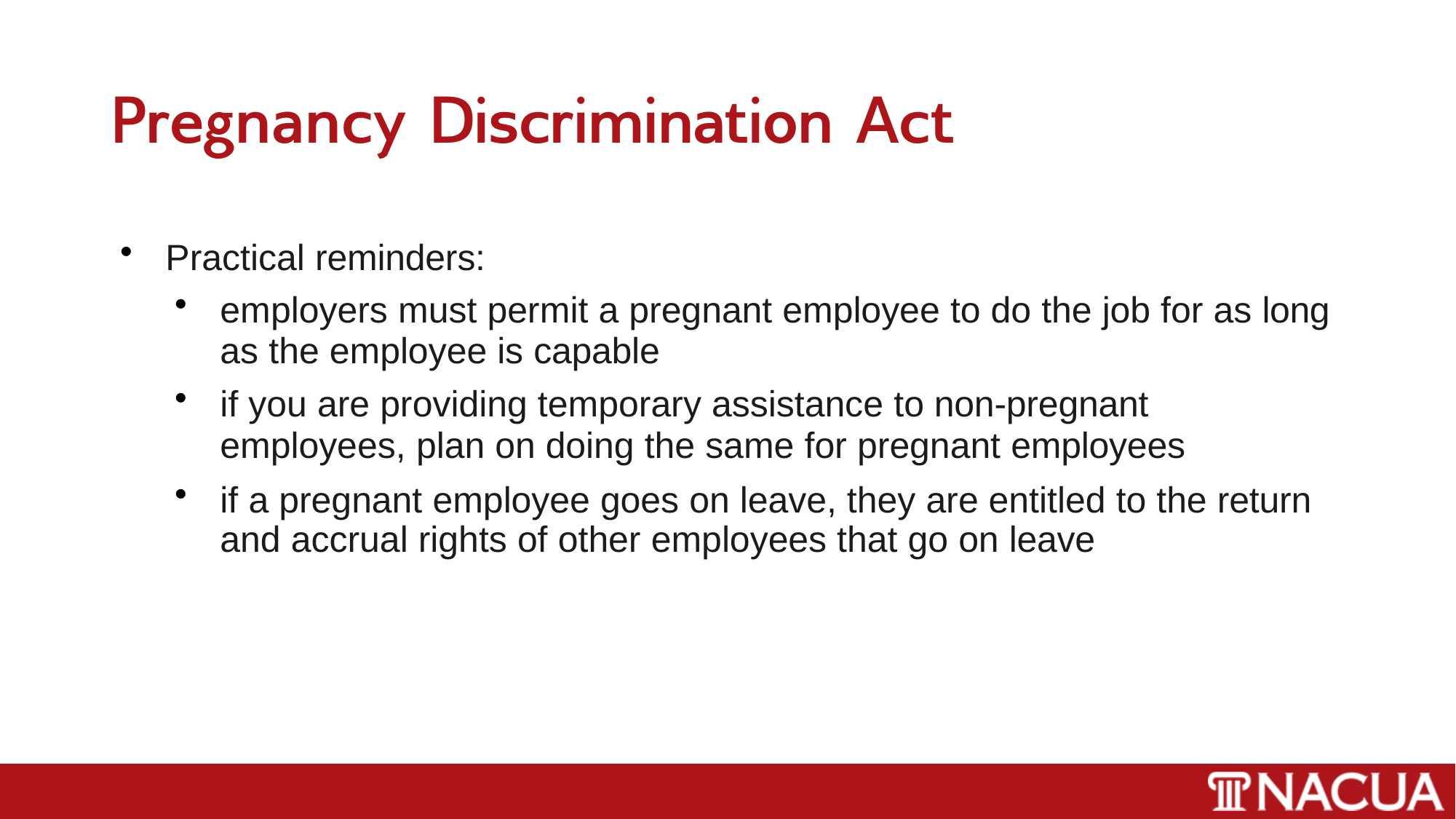

# Pregnancy Discrimination Act
Practical reminders:
employers must permit a pregnant employee to do the job for as long
as the employee is capable
if you are providing temporary assistance to non-pregnant
employees, plan on doing the same for pregnant employees
if a pregnant employee goes on leave, they are entitled to the return and accrual rights of other employees that go on leave